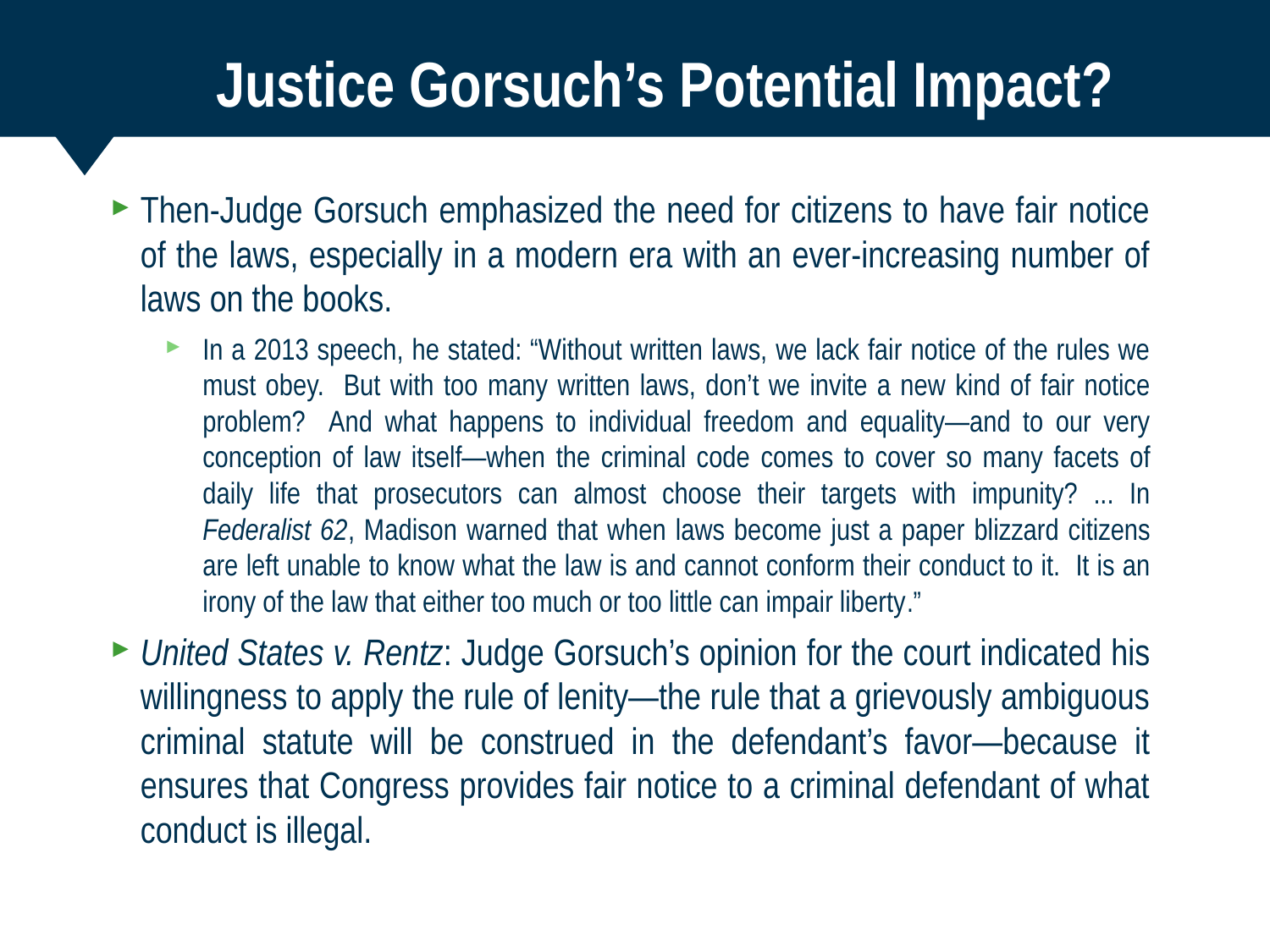

# Justice Gorsuch’s Potential Impact?
Then-Judge Gorsuch emphasized the need for citizens to have fair notice of the laws, especially in a modern era with an ever-increasing number of laws on the books.
In a 2013 speech, he stated: “Without written laws, we lack fair notice of the rules we must obey.  But with too many written laws, don’t we invite a new kind of fair notice problem?  And what happens to individual freedom and equality—and to our very conception of law itself—when the criminal code comes to cover so many facets of daily life that prosecutors can almost choose their targets with impunity? ... In Federalist 62, Madison warned that when laws become just a paper blizzard citizens are left unable to know what the law is and cannot conform their conduct to it.  It is an irony of the law that either too much or too little can impair liberty.”
United States v. Rentz: Judge Gorsuch’s opinion for the court indicated his willingness to apply the rule of lenity—the rule that a grievously ambiguous criminal statute will be construed in the defendant’s favor—because it ensures that Congress provides fair notice to a criminal defendant of what conduct is illegal.